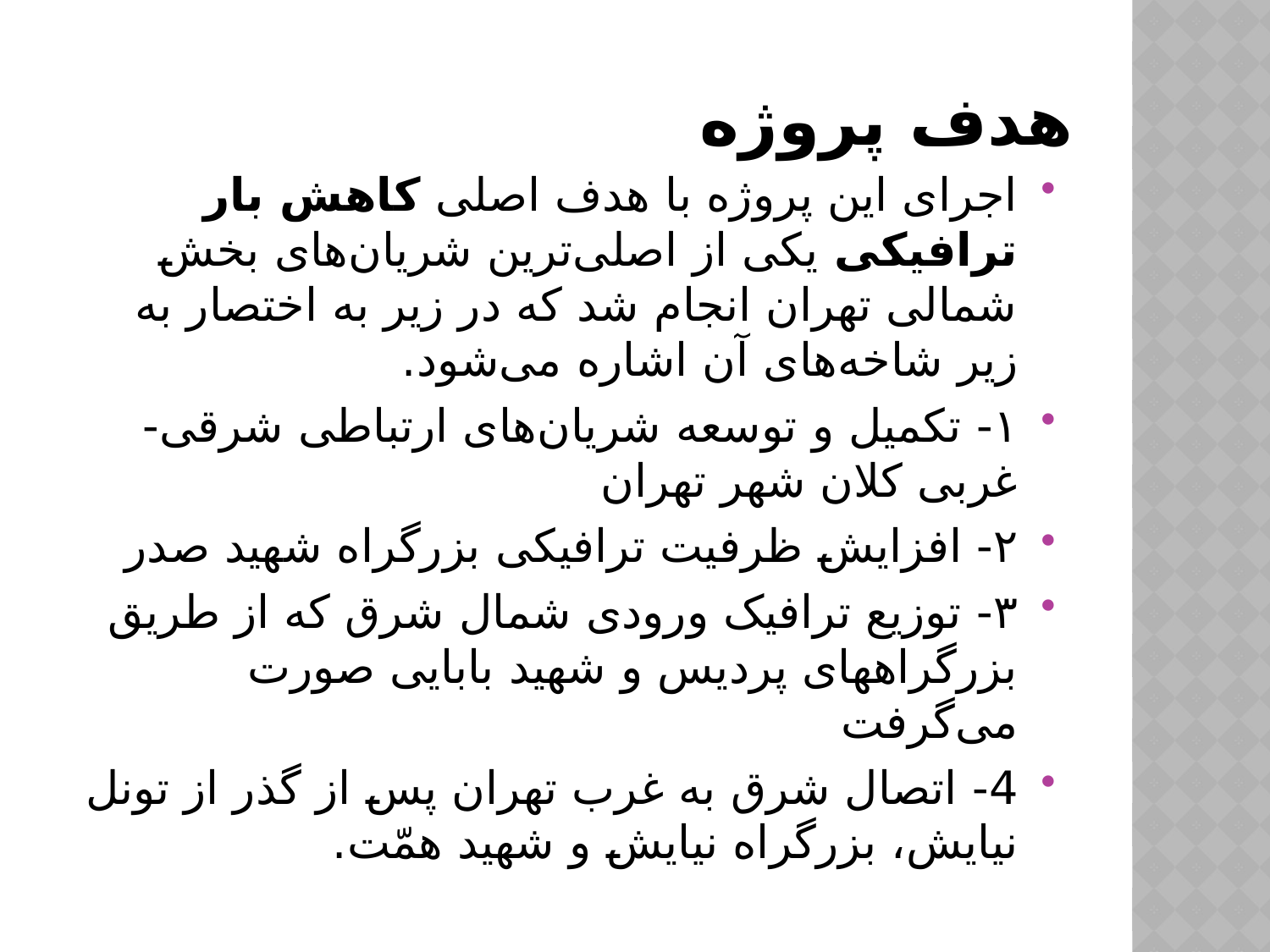

# هدف پروژه
اجرای این پروژه با هدف اصلی کاهش بار ترافیکی یکی از اصلی‌ترین شریان‌های بخش شمالی تهران انجام شد که در زیر به اختصار به زیر شاخه‌های آن اشاره می‌شود.
۱- تکمیل و توسعه شریان‌های ارتباطی شرقی-غربی کلان شهر تهران
۲- افزایش ظرفیت ترافیکی بزرگراه شهید صدر
۳- توزیع ترافیک ورودی شمال شرق که از طریق بزرگراههای پردیس و شهید بابایی صورت می‌گرفت
4- اتصال شرق به غرب تهران پس از گذر از تونل نیایش، بزرگراه نیایش و شهید همّت.